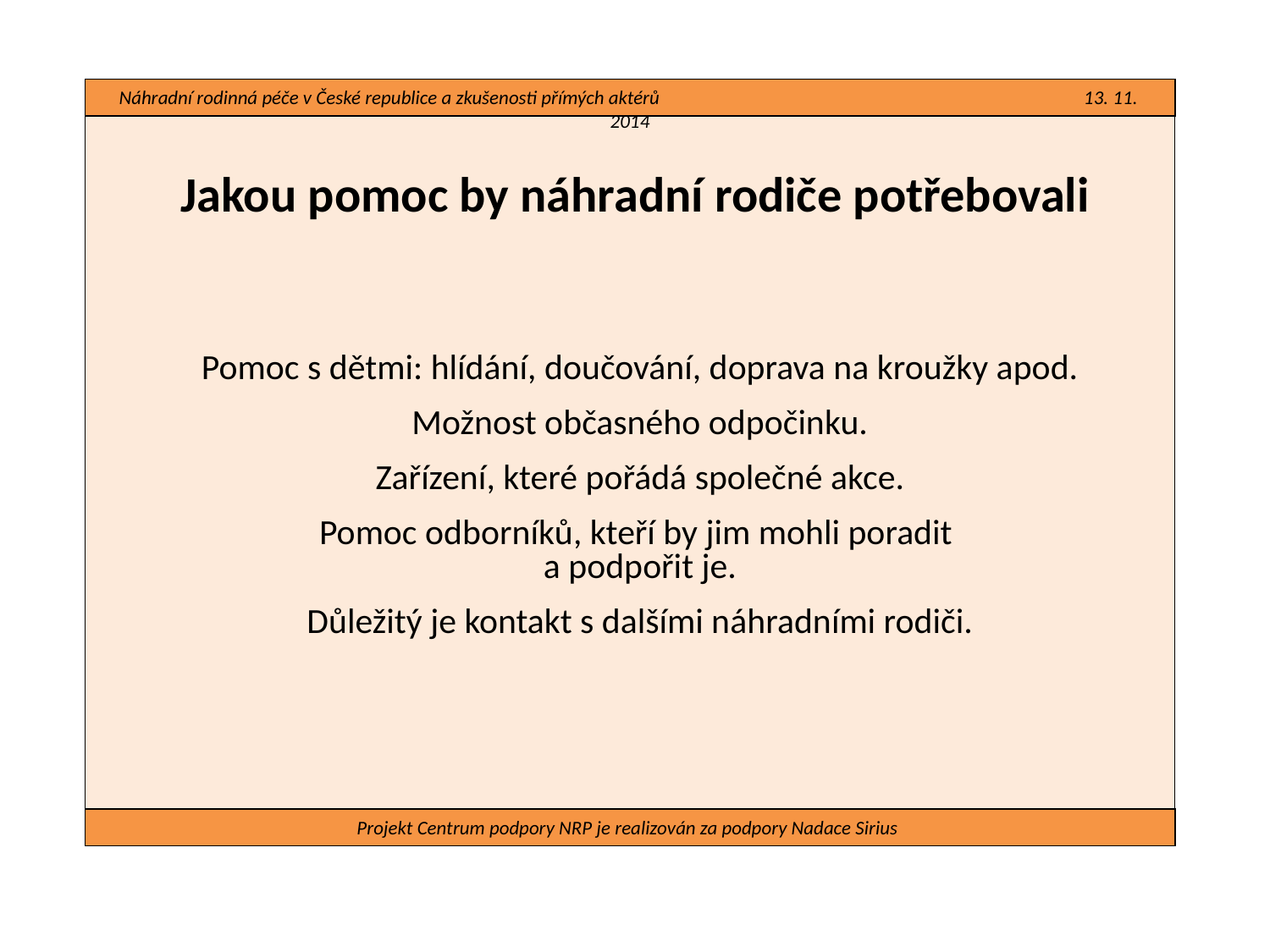

Náhradní rodinná péče v České republice a zkušenosti přímých aktérů                                                                                                13. 11. 2014
#
Jakou pomoc by náhradní rodiče potřebovali
Pomoc s dětmi: hlídání, doučování, doprava na kroužky apod.
Možnost občasného odpočinku.
Zařízení, které pořádá společné akce.
Pomoc odborníků, kteří by jim mohli poradit
a podpořit je.
Důležitý je kontakt s dalšími náhradními rodiči.
Projekt Centrum podpory NRP je realizován za podpory Nadace Sirius